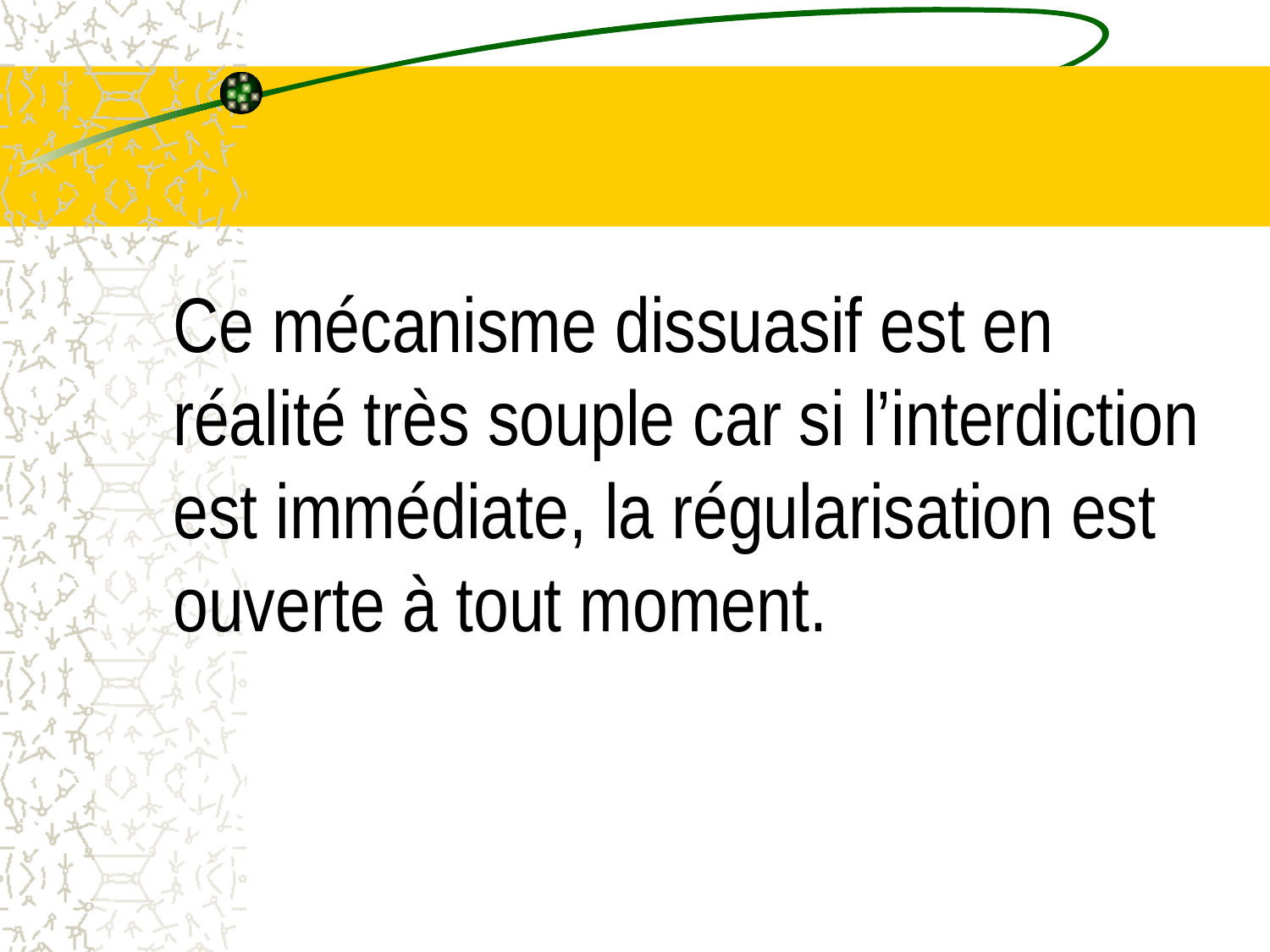

# Ce mécanisme dissuasif est en réalité très souple car si l’interdiction est immédiate, la régularisation est ouverte à tout moment.